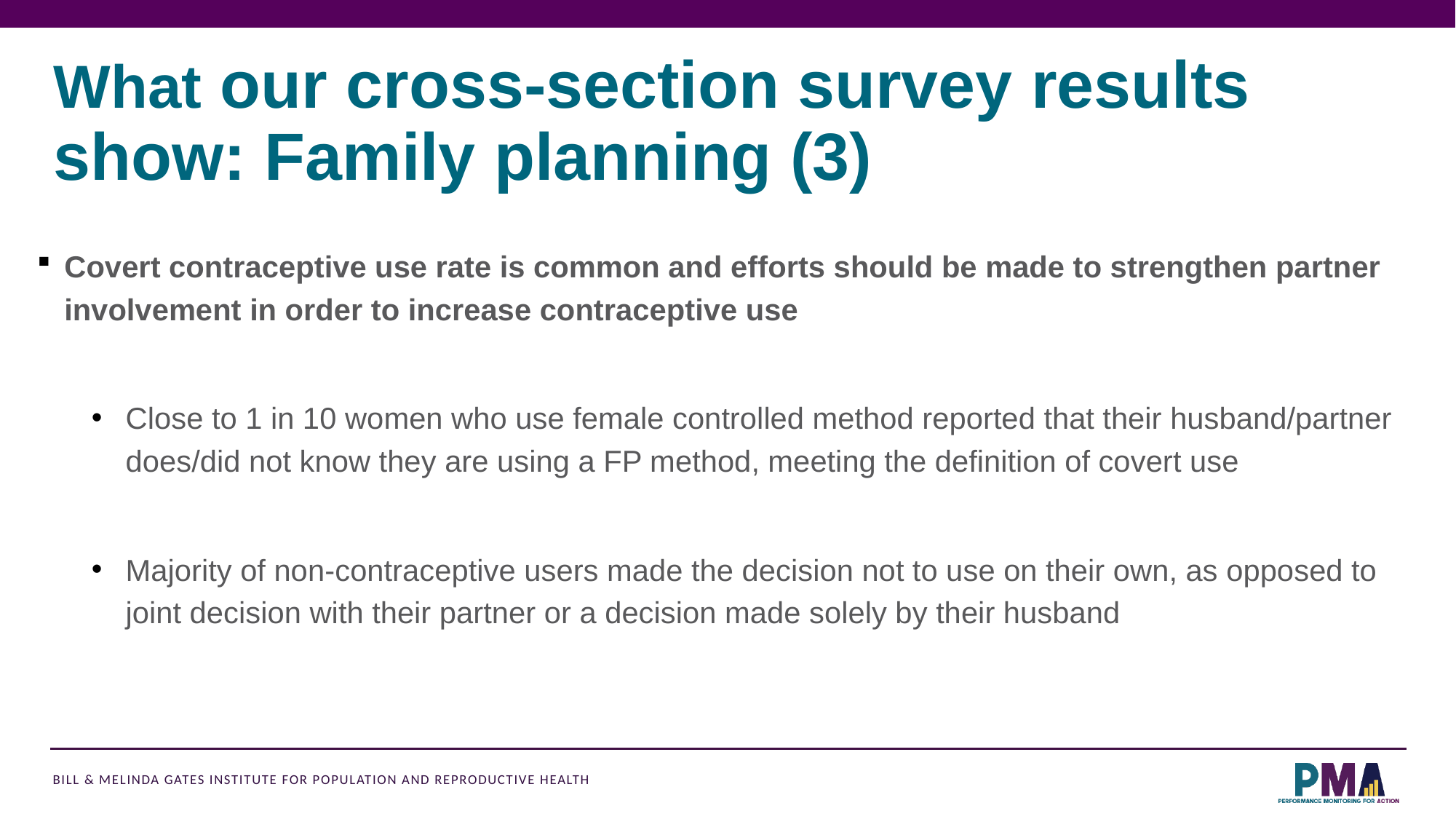

# What our cross-section survey results show: Family planning (3)
Covert contraceptive use rate is common and efforts should be made to strengthen partner involvement in order to increase contraceptive use

Close to 1 in 10 women who use female controlled method reported that their husband/partner does/did not know they are using a FP method, meeting the definition of covert use

Majority of non-contraceptive users made the decision not to use on their own, as opposed to joint decision with their partner or a decision made solely by their husband